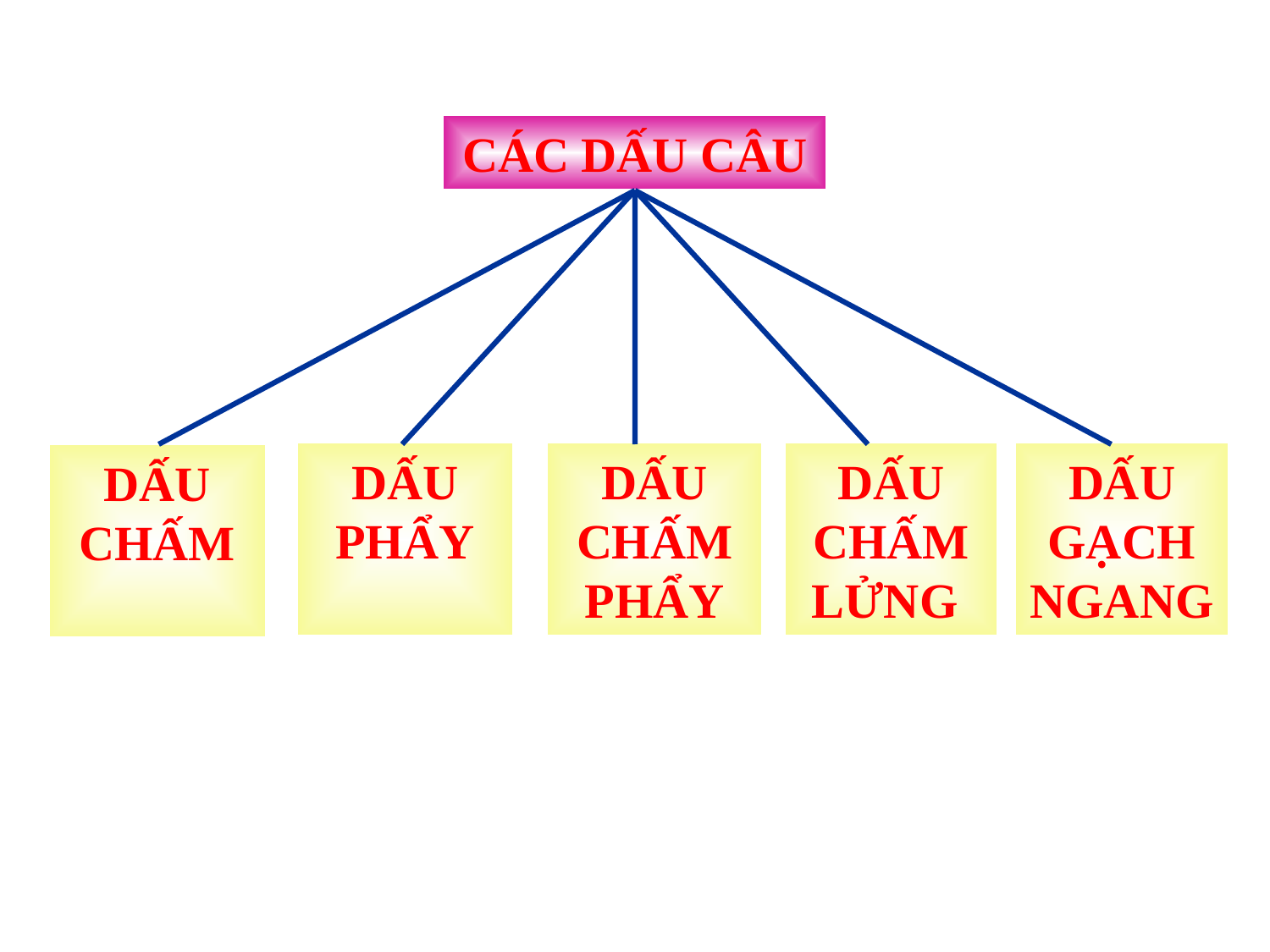

CÁC DẤU CÂU

DẤU PHẨY
DẤU CHẤM PHẨY
DẤU CHẤM LỬNG
DẤU GẠCH NGANG
DẤU CHẤM